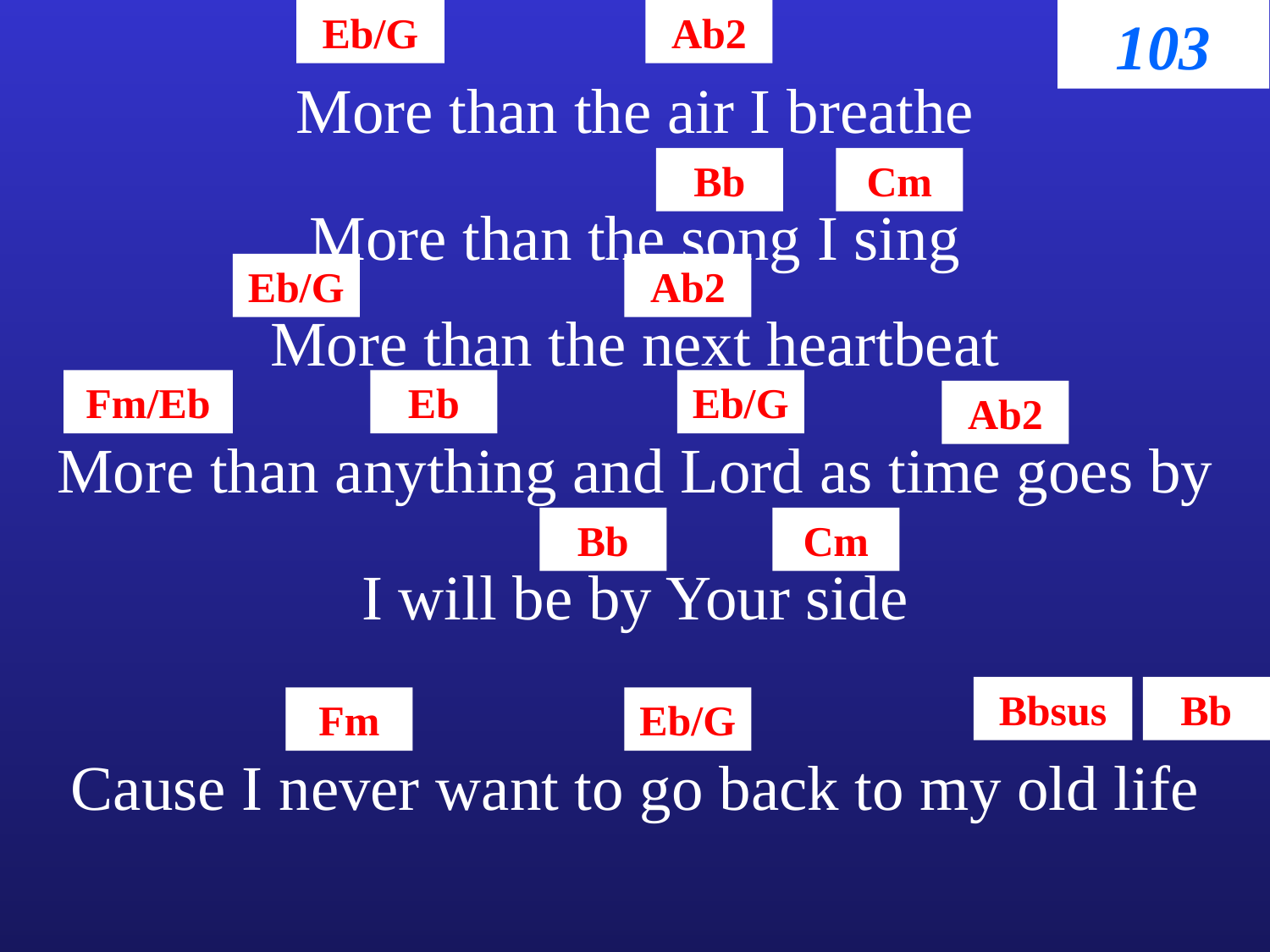

Eb/G
Ab2
103
More than the air I breathe
Bb
Cm
More than the song I sing
Eb/G
Ab2
More than the next heartbeat
Fm/Eb
Eb
Eb/G
Ab2
More than anything and Lord as time goes by
Bb
Cm
I will be by Your side
Bbsus
Bb
Fm
Eb/G
Cause I never want to go back to my old life